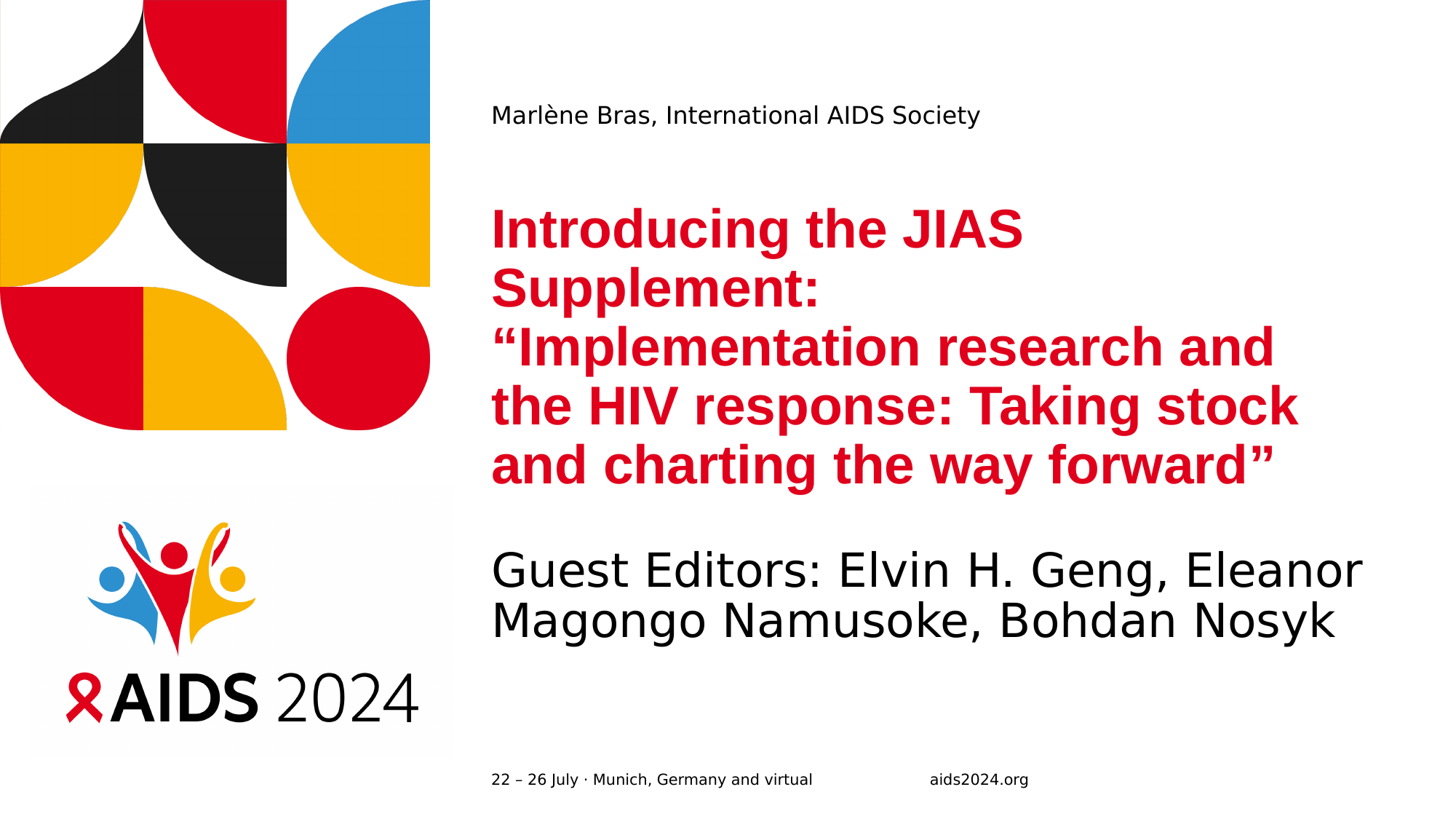

Marlène Bras, International AIDS Society
# Introducing the JIAS Supplement: “Implementation research and the HIV response: Taking stock and charting the way forward” Guest Editors: Elvin H. Geng, Eleanor Magongo Namusoke, Bohdan Nosyk